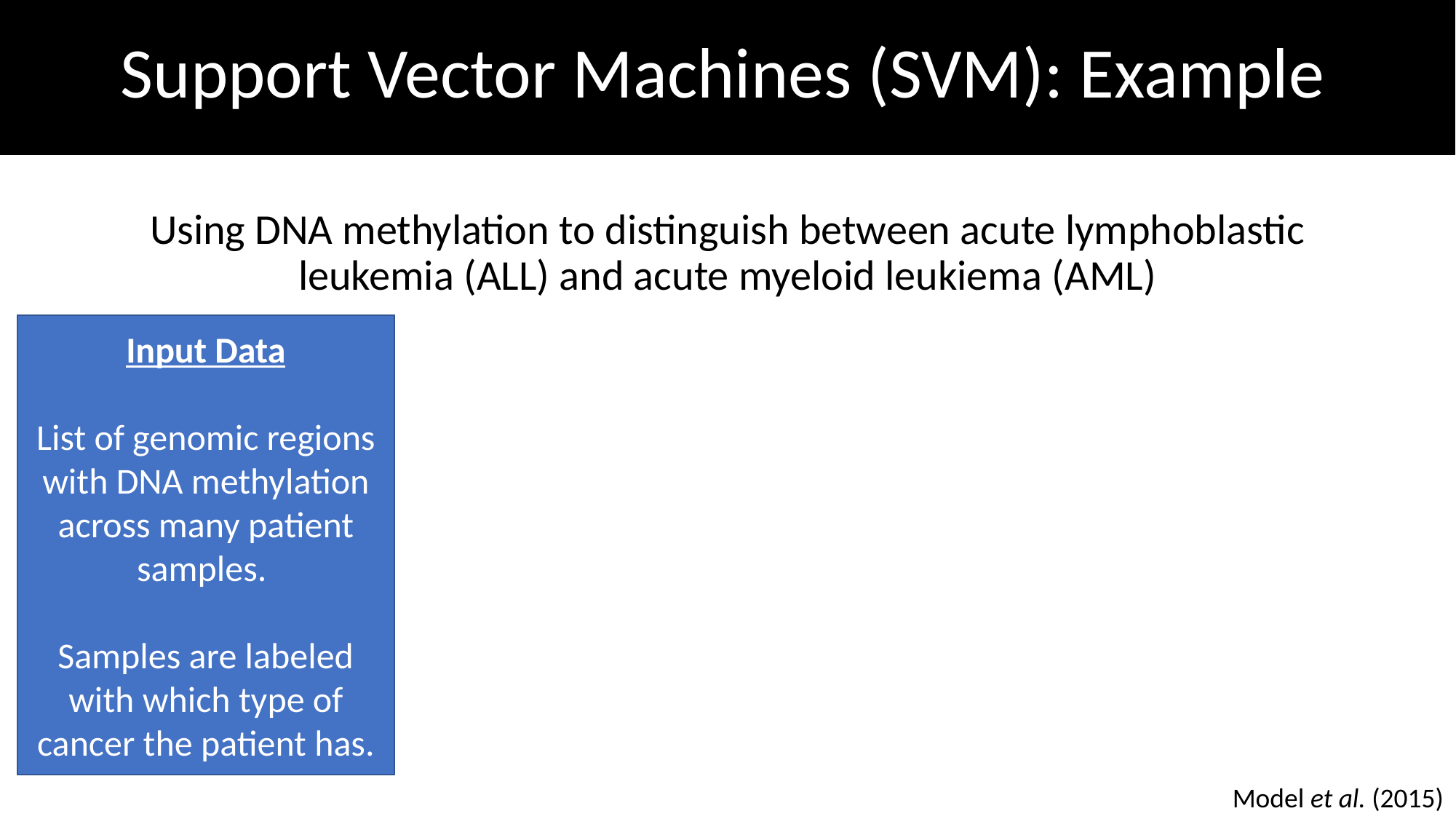

Support Vector Machines (SVM): Example

Using DNA methylation to distinguish between acute lymphoblastic leukemia (ALL) and acute myeloid leukiema (AML)
Input Data

List of genomic regions with DNA methylation across many patient samples.

Samples are labeled with which type of cancer the patient has.
Model et al. (2015)